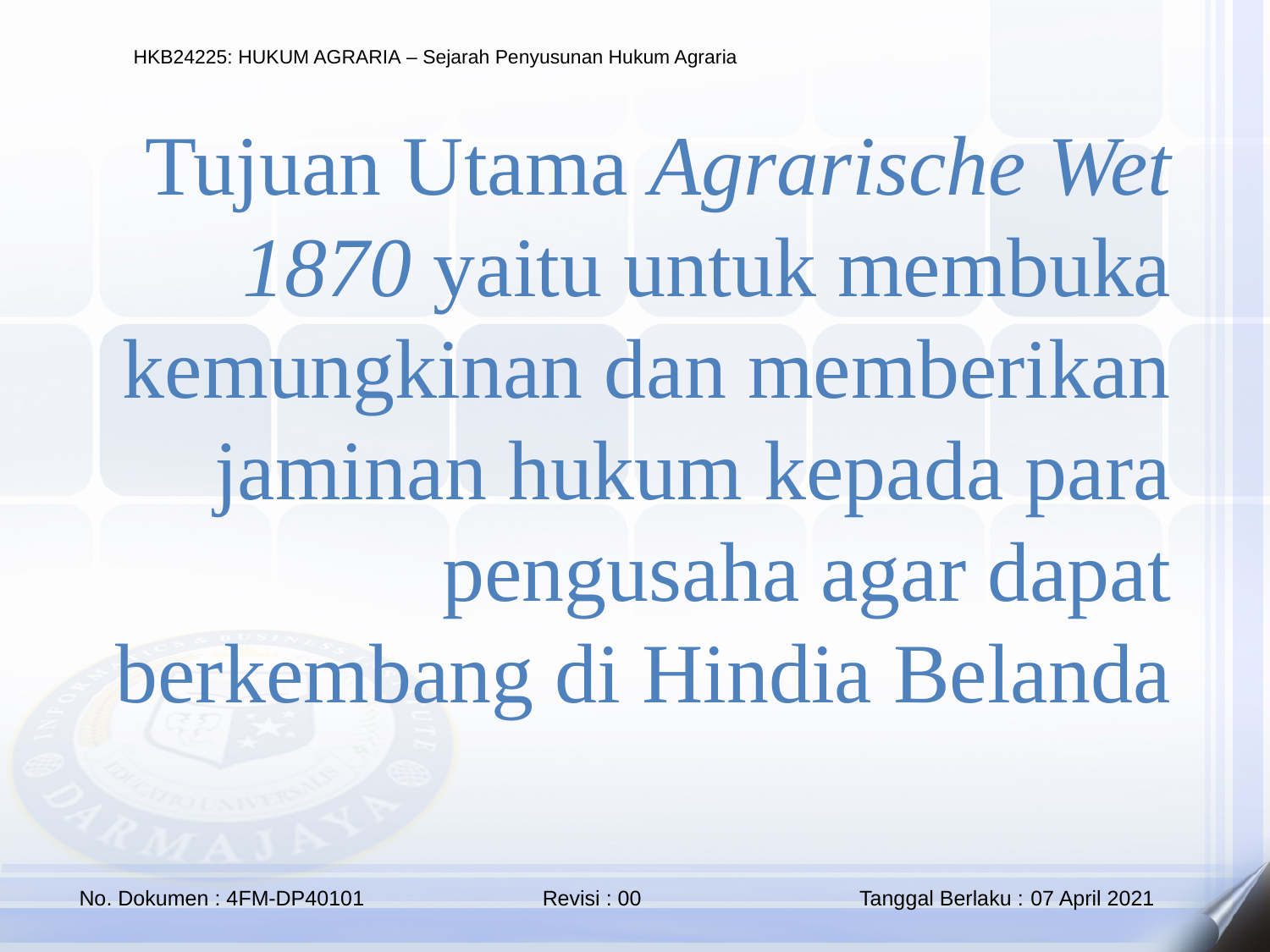

Tujuan Utama Agrarische Wet 1870 yaitu untuk membuka kemungkinan dan memberikan jaminan hukum kepada para pengusaha agar dapat berkembang di Hindia Belanda